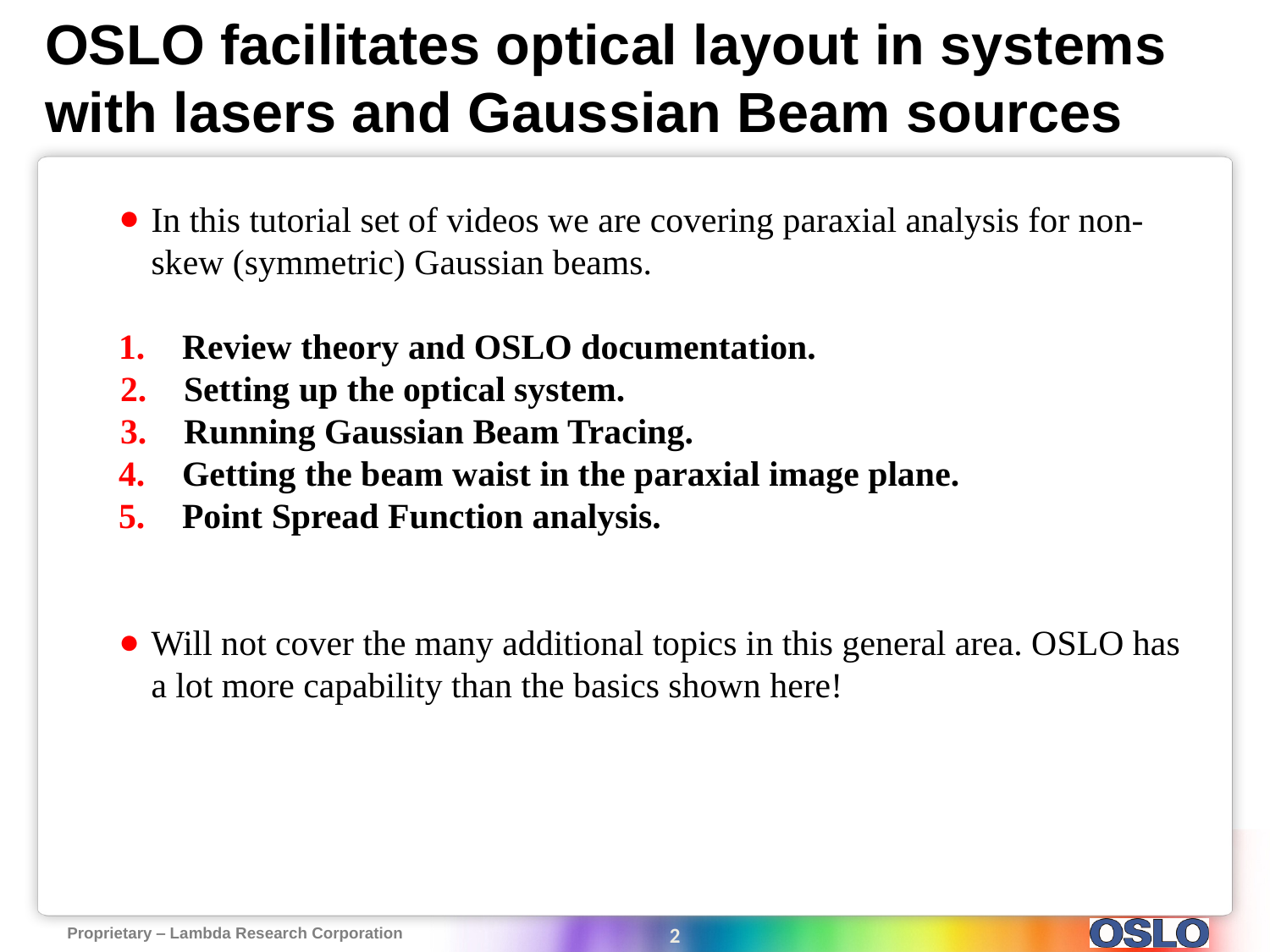

# OSLO facilitates optical layout in systems with lasers and Gaussian Beam sources
In this tutorial set of videos we are covering paraxial analysis for non-skew (symmetric) Gaussian beams.

Review theory and OSLO documentation.
Setting up the optical system.
Running Gaussian Beam Tracing.
Getting the beam waist in the paraxial image plane.
Point Spread Function analysis.

Will not cover the many additional topics in this general area. OSLO has a lot more capability than the basics shown here!

2